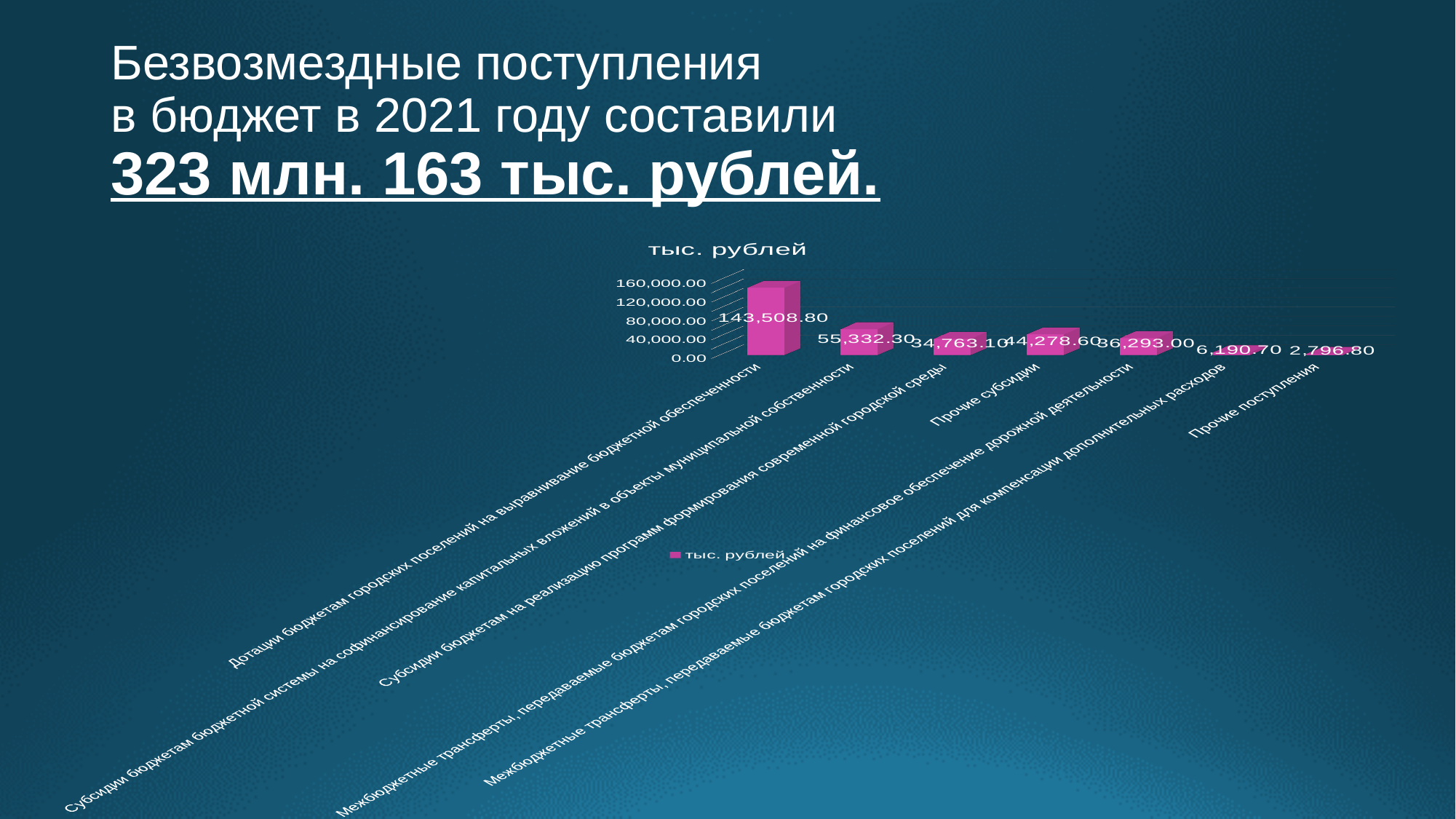

# Безвозмездные поступления в бюджет в 2021 году составили 323 млн. 163 тыс. рублей.

[unsupported chart]